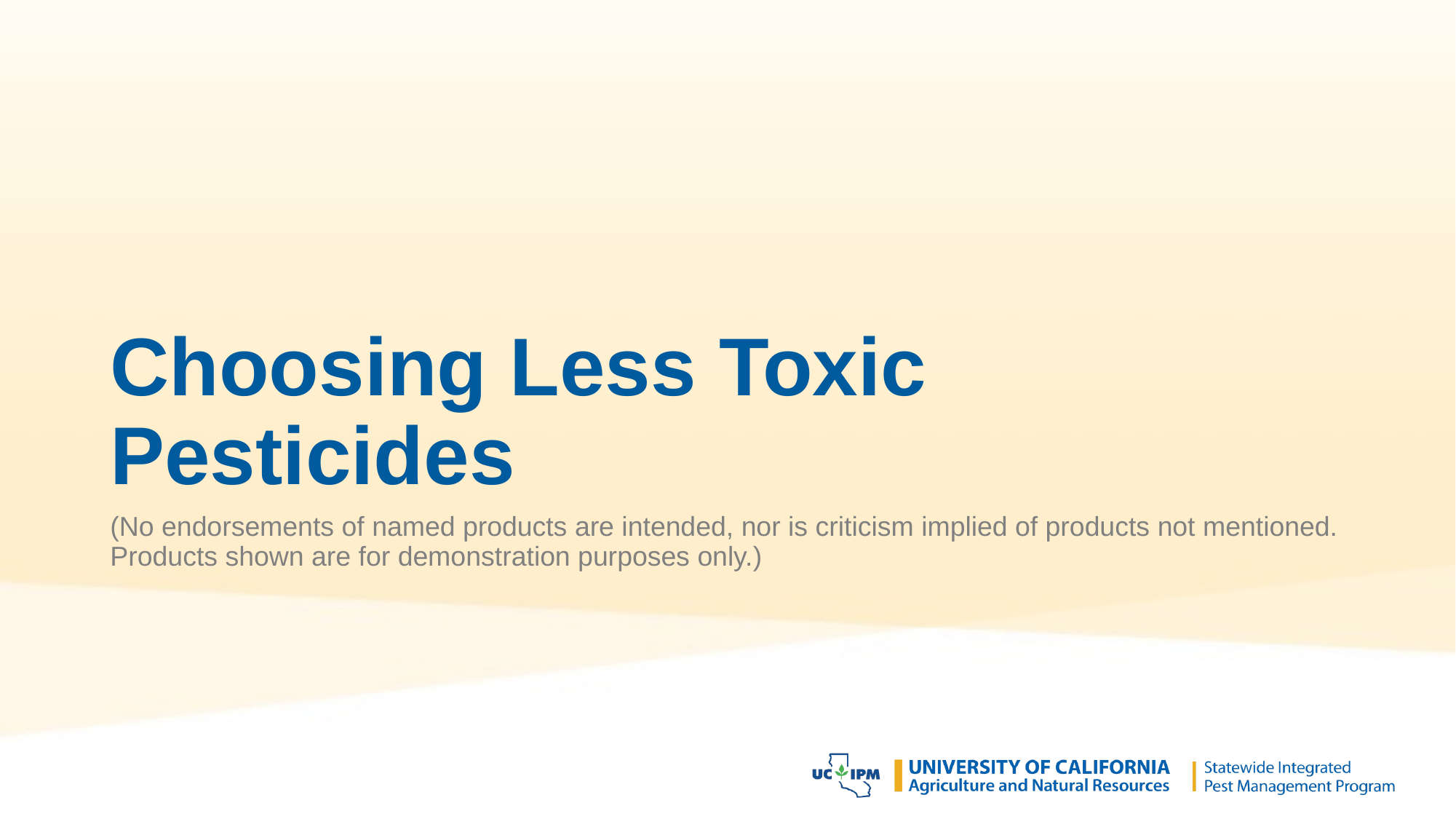

# Choosing Less Toxic Pesticides
(No endorsements of named products are intended, nor is criticism implied of products not mentioned. Products shown are for demonstration purposes only.)